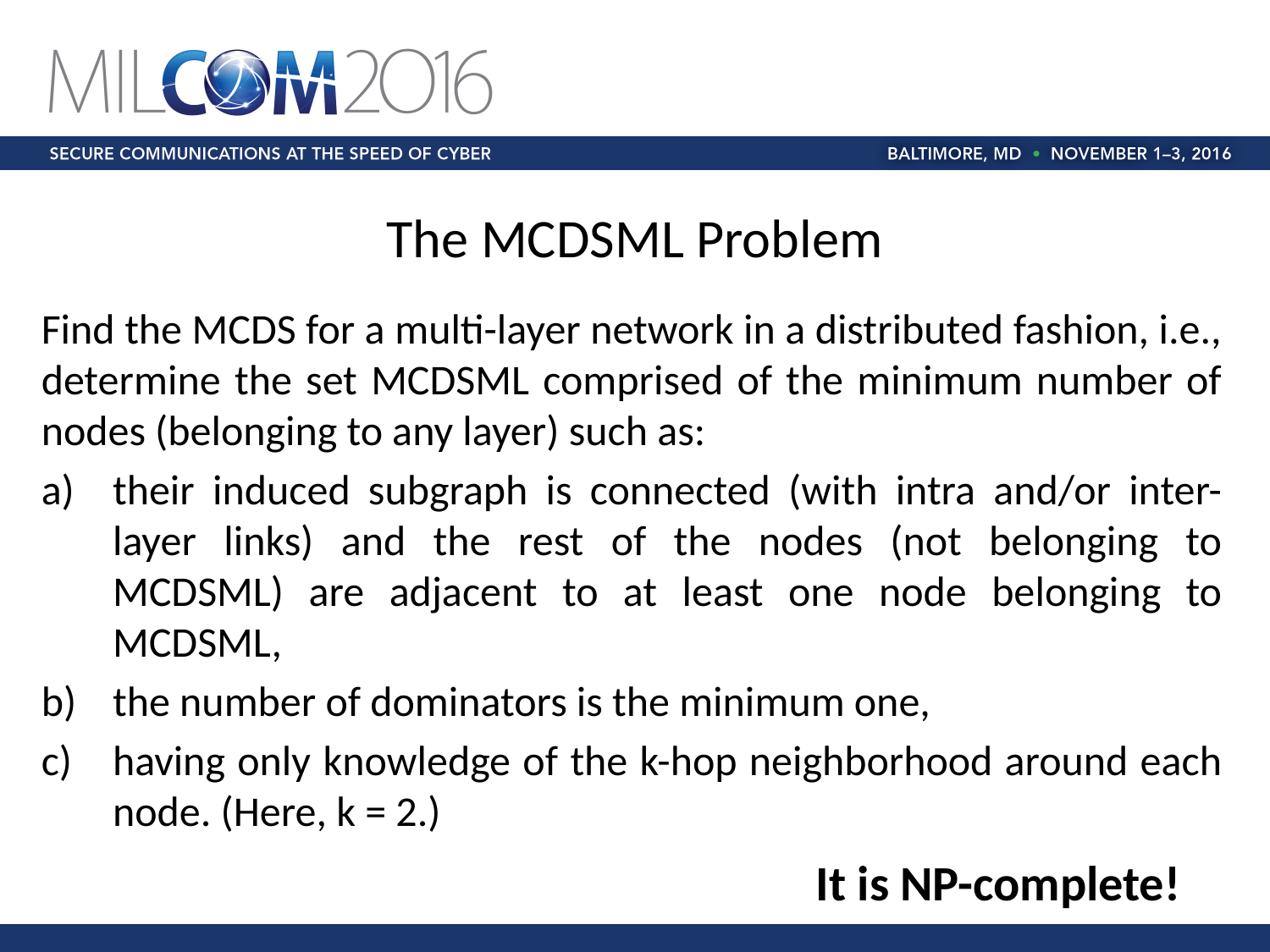

# The MCDSML Problem
Find the MCDS for a multi-layer network in a distributed fashion, i.e., determine the set MCDSML comprised of the minimum number of nodes (belonging to any layer) such as:
their induced subgraph is connected (with intra and/or inter-layer links) and the rest of the nodes (not belonging to MCDSML) are adjacent to at least one node belonging to MCDSML,
the number of dominators is the minimum one,
having only knowledge of the k-hop neighborhood around each node. (Here, k = 2.)
It is NP-complete!